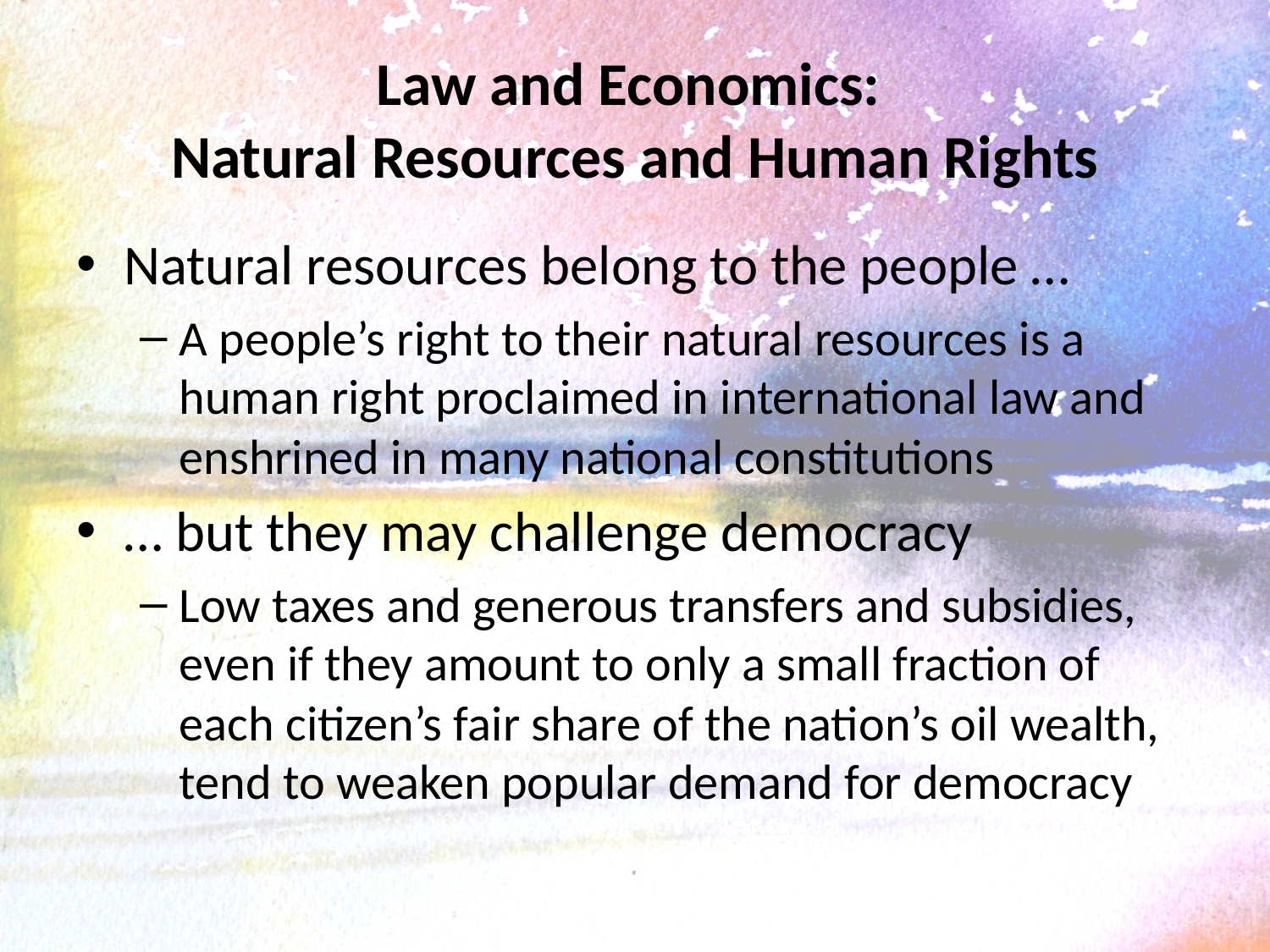

# Law and Economics: Natural Resources and Human Rights
Natural resources belong to the people …
A people’s right to their natural resources is a human right proclaimed in international law and enshrined in many national constitutions
… but they may challenge democracy
Low taxes and generous transfers and subsidies, even if they amount to only a small fraction of each citizen’s fair share of the nation’s oil wealth, tend to weaken popular demand for democracy